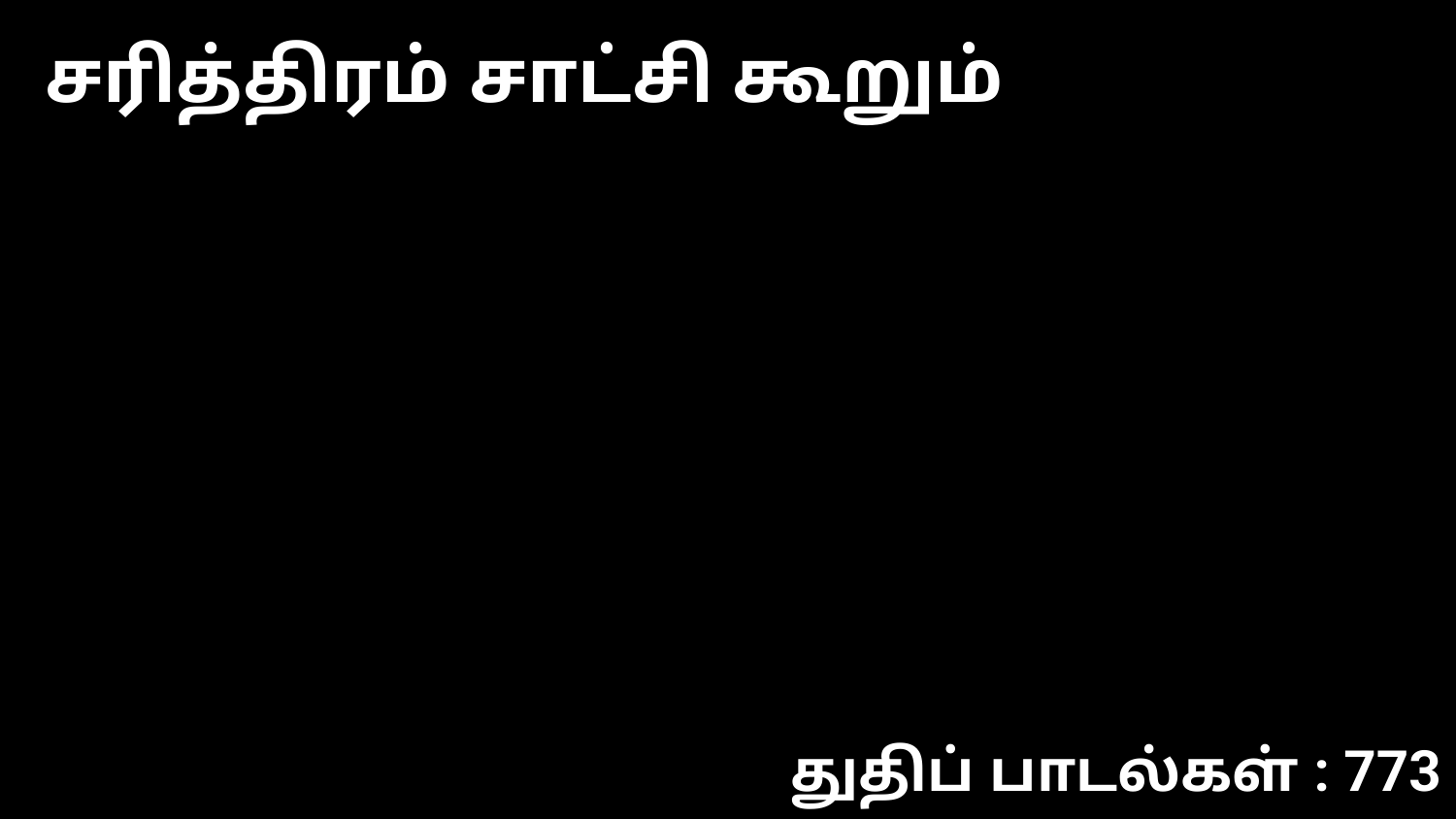

சரித்திரம் சாட்சி கூறும்
துதிப் பாடல்கள் : 773